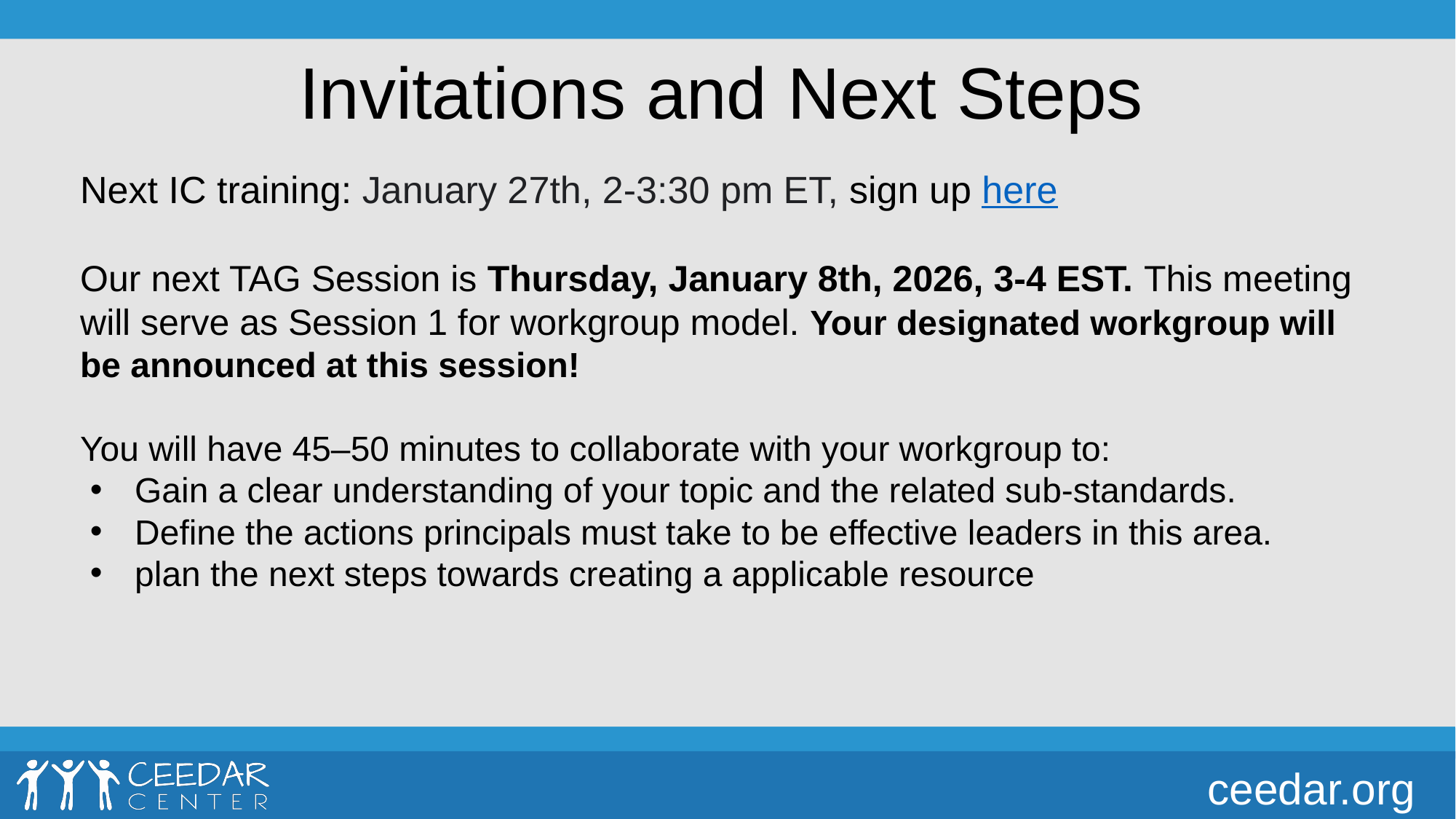

# Invitations and Next Steps
Next IC training: January 27th, 2-3:30 pm ET, sign up here

Our next TAG Session is Thursday, January 8th, 2026, 3-4 EST. This meeting will serve as Session 1 for workgroup model. Your designated workgroup will be announced at this session!

You will have 45–50 minutes to collaborate with your workgroup to:
Gain a clear understanding of your topic and the related sub-standards.
Define the actions principals must take to be effective leaders in this area.
plan the next steps towards creating a applicable resource